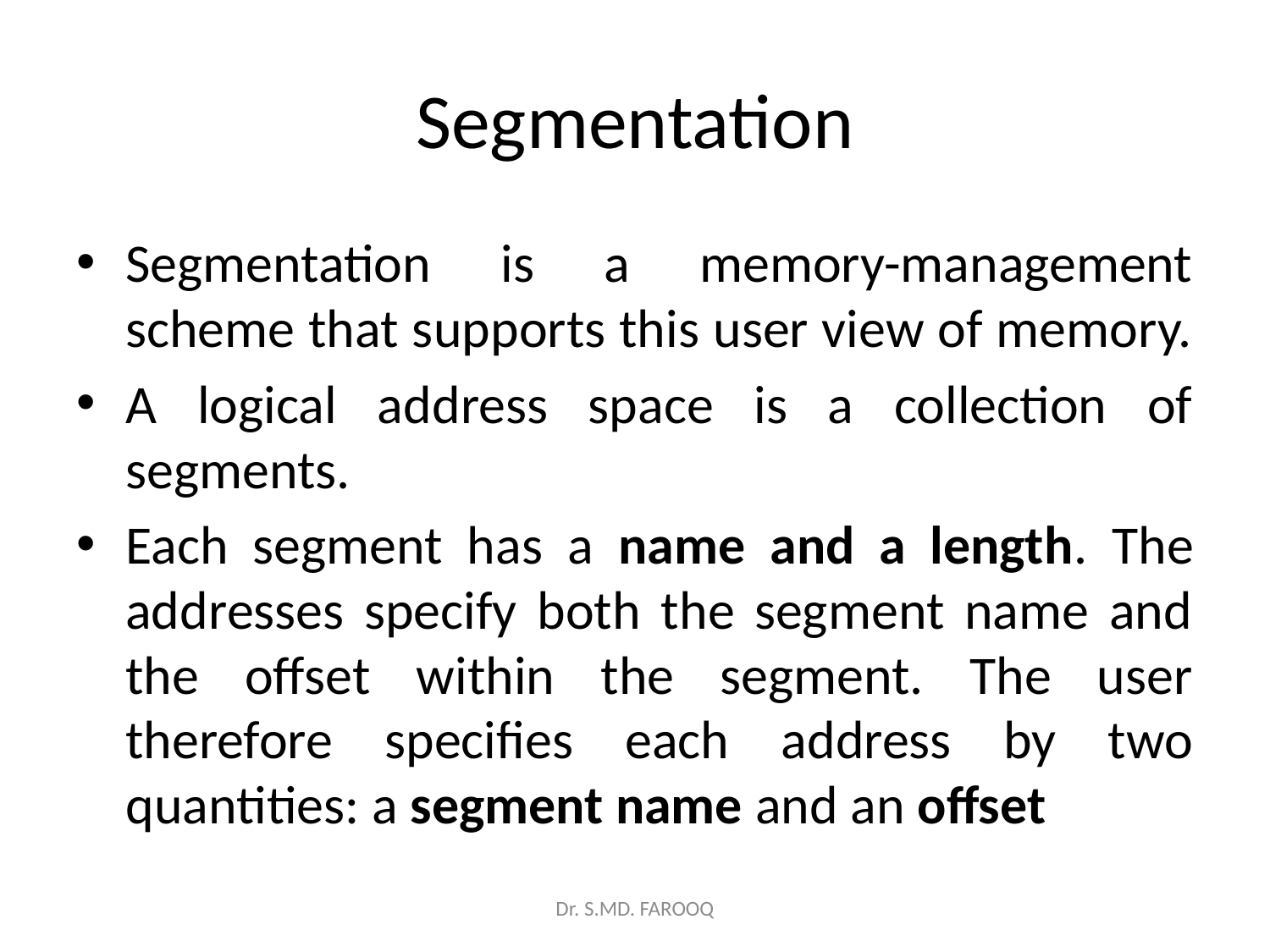

# Segmentation
Segmentation is a memory-management scheme that supports this user view of memory.
A logical address space is a collection of segments.
Each segment has a name and a length. The addresses specify both the segment name and the offset within the segment. The user therefore specifies each address by two quantities: a segment name and an offset
Dr. S.MD. FAROOQ